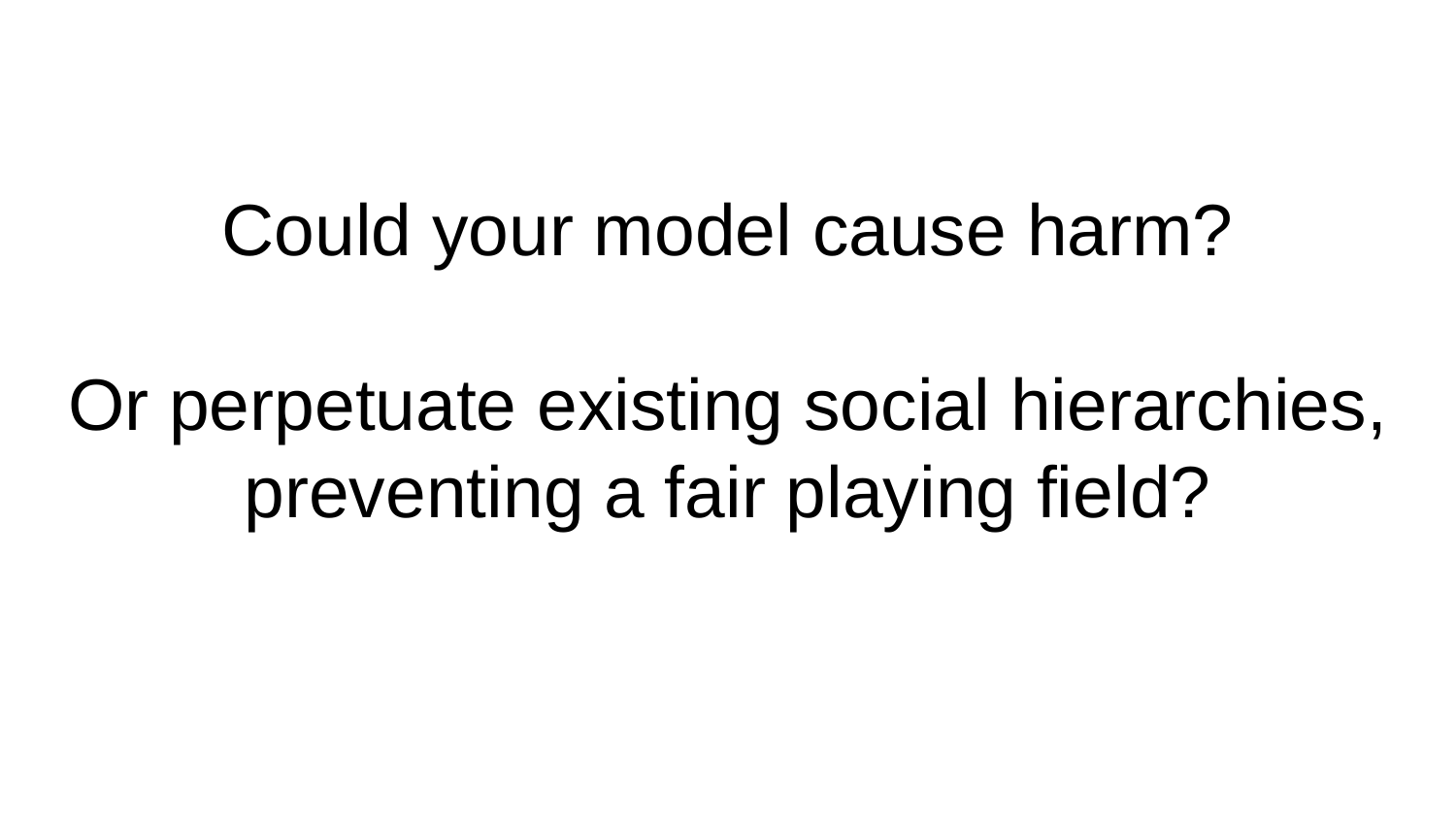

# Could your model cause harm?

Or perpetuate existing social hierarchies,
preventing a fair playing field?